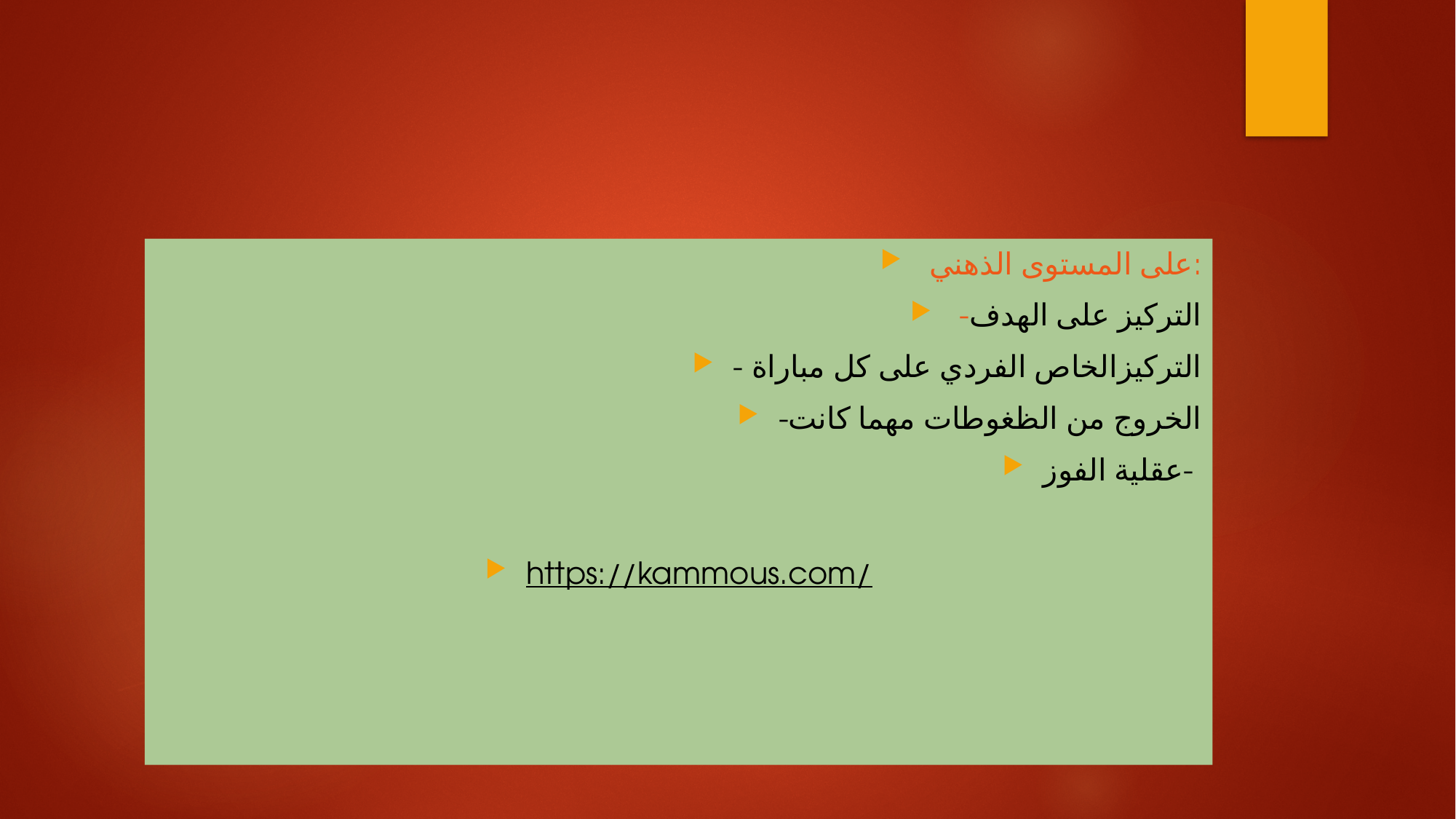

#
 على المستوى الذهني:
 -التركيز على الهدف
- التركيزالخاص الفردي على كل مباراة
-الخروج من الظغوطات مهما كانت
عقلية الفوز-

https://kammous.com/